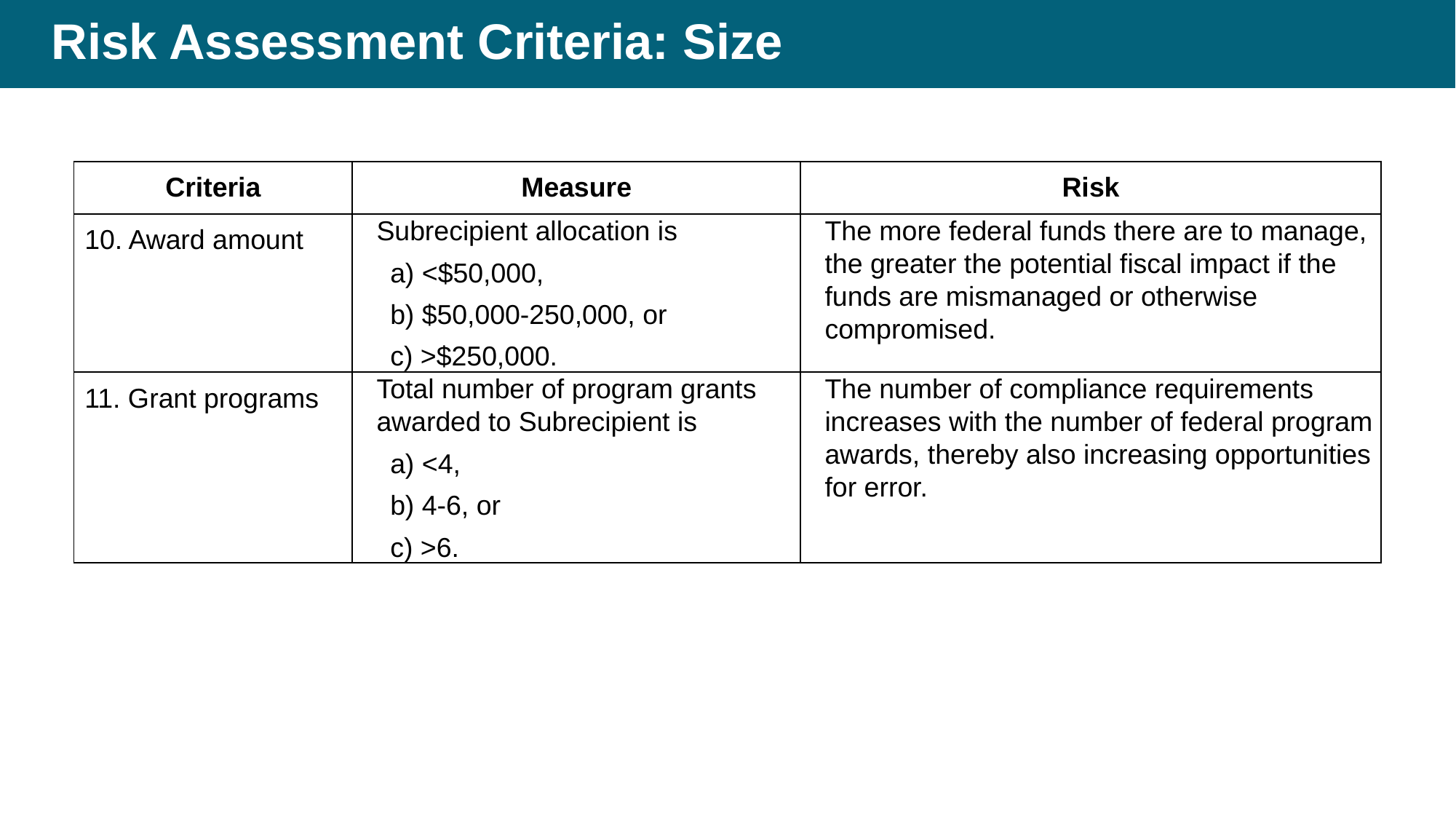

# Risk Assessment Criteria: Size
| Criteria | Measure | Risk |
| --- | --- | --- |
| 10. Award amount | Subrecipient allocation is a) <$50,000, b) $50,000-250,000, or c) >$250,000. | The more federal funds there are to manage, the greater the potential fiscal impact if the funds are mismanaged or otherwise compromised. |
| 11. Grant programs | Total number of program grants awarded to Subrecipient is a) <4, b) 4-6, or c) >6. | The number of compliance requirements increases with the number of federal program awards, thereby also increasing opportunities for error. |